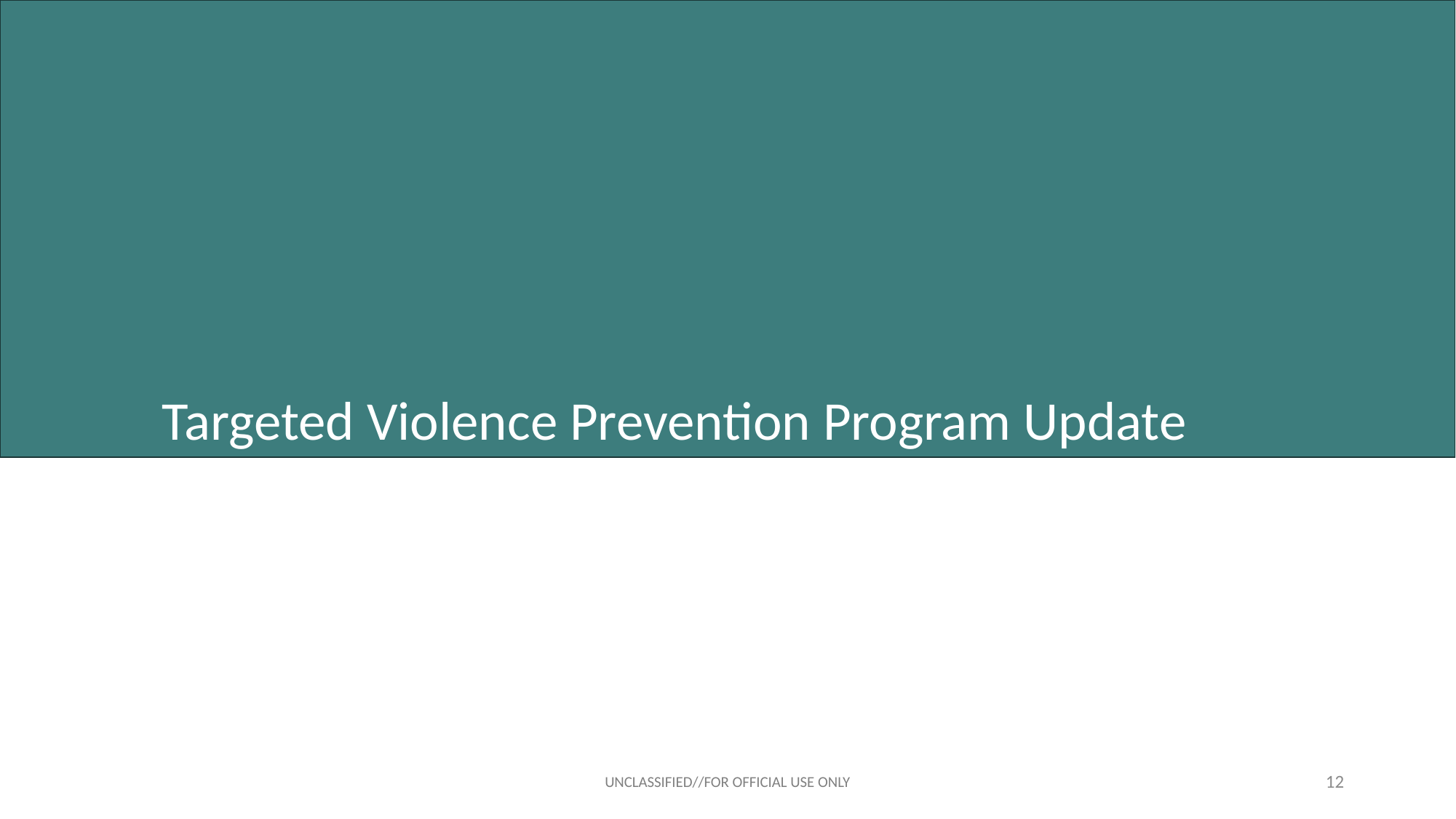

Targeted Violence Prevention Program Update

UNCLASSIFIED//FOR OFFICIAL USE ONLY
12